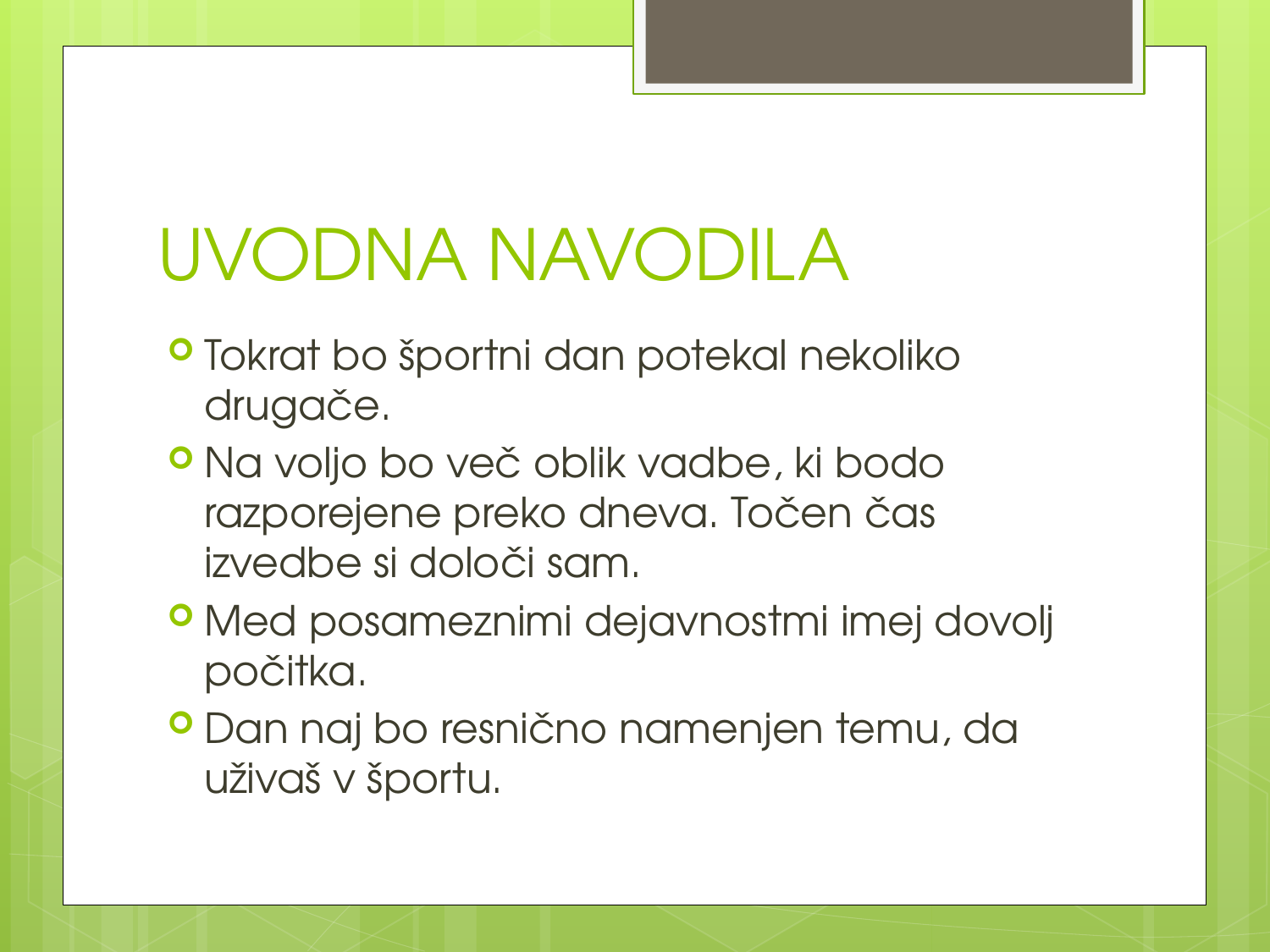

# UVODNA NAVODILA
Tokrat bo športni dan potekal nekoliko drugače.
Na voljo bo več oblik vadbe, ki bodo razporejene preko dneva. Točen čas izvedbe si določi sam.
Med posameznimi dejavnostmi imej dovolj počitka.
Dan naj bo resnično namenjen temu, da uživaš v športu.